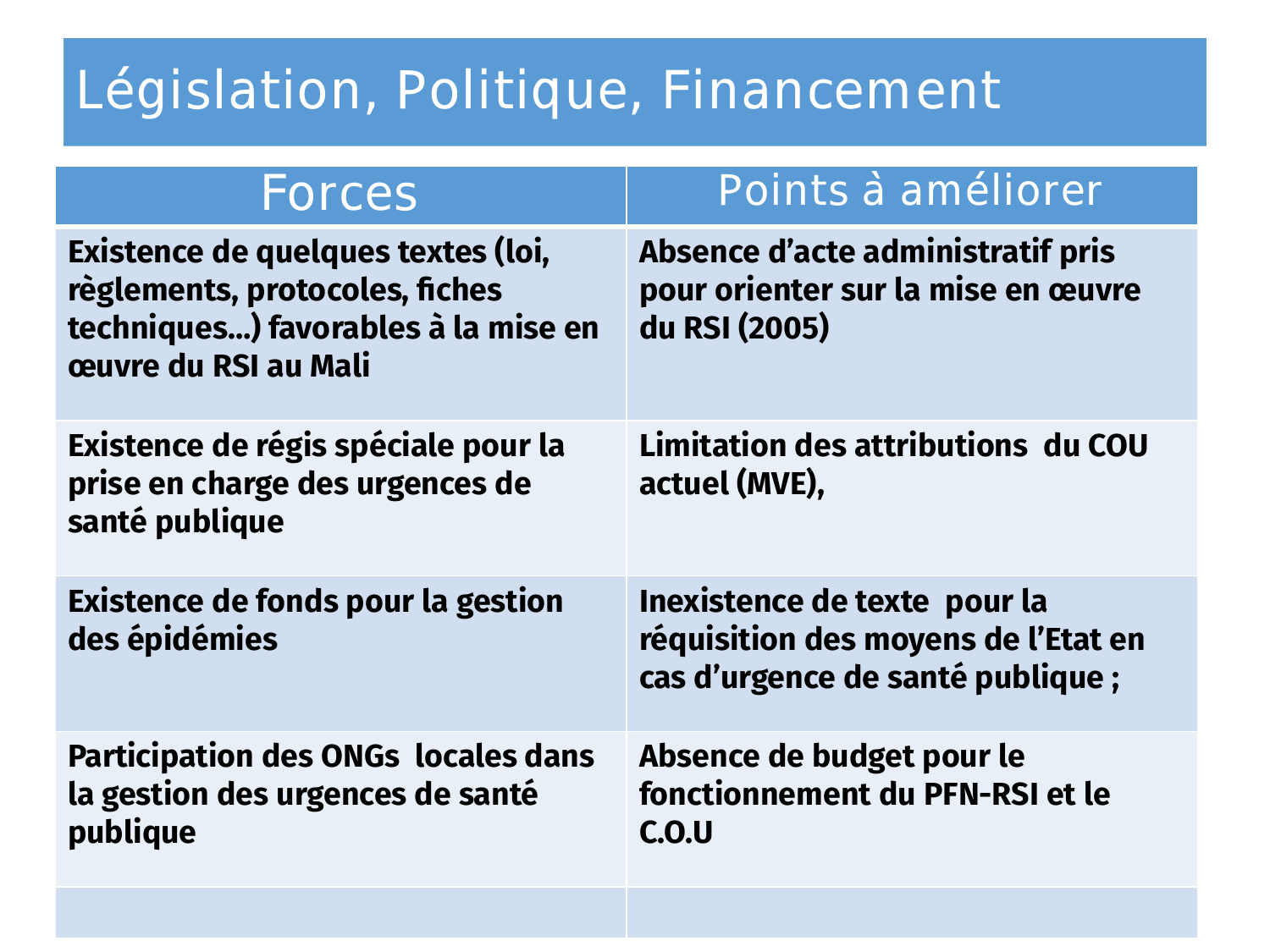

# Législation, Politique, Financement
| Forces | Points à améliorer |
| --- | --- |
| Existence de quelques textes (loi, règlements, protocoles, fiches techniques…) favorables à la mise en œuvre du RSI au Mali | Absence d’acte administratif pris pour orienter sur la mise en œuvre du RSI (2005) |
| Existence de régis spéciale pour la prise en charge des urgences de santé publique | Limitation des attributions du COU actuel (MVE), |
| Existence de fonds pour la gestion des épidémies | Inexistence de texte pour la réquisition des moyens de l’Etat en cas d’urgence de santé publique ; |
| Participation des ONGs locales dans la gestion des urgences de santé publique | Absence de budget pour le fonctionnement du PFN-RSI et le C.O.U |
|  |  |